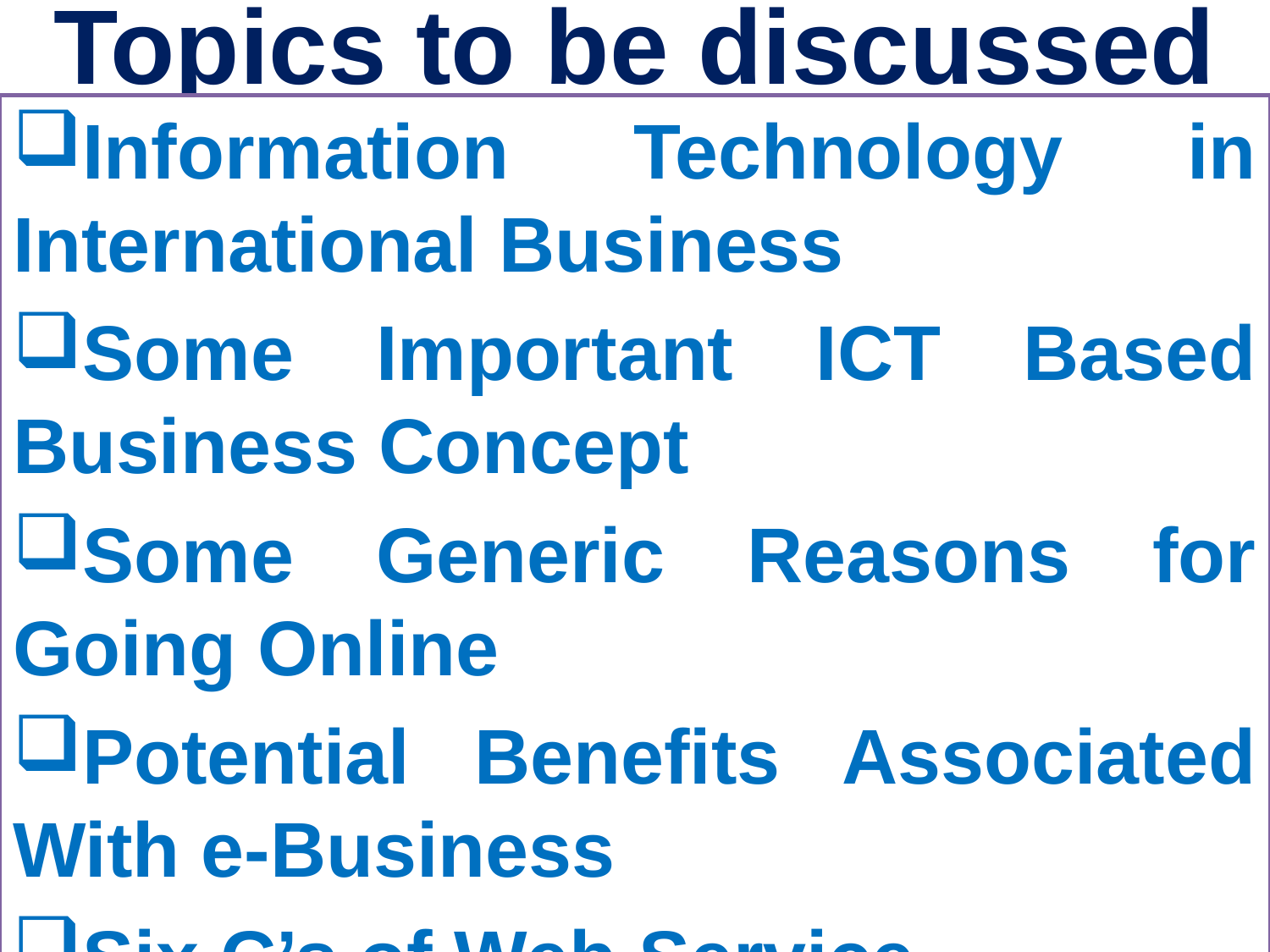

# Topics to be discussed
Information Technology in International Business
Some Important ICT Based Business Concept
Some Generic Reasons for Going Online
Potential Benefits Associated With e-Business
Six C’s of Web Service